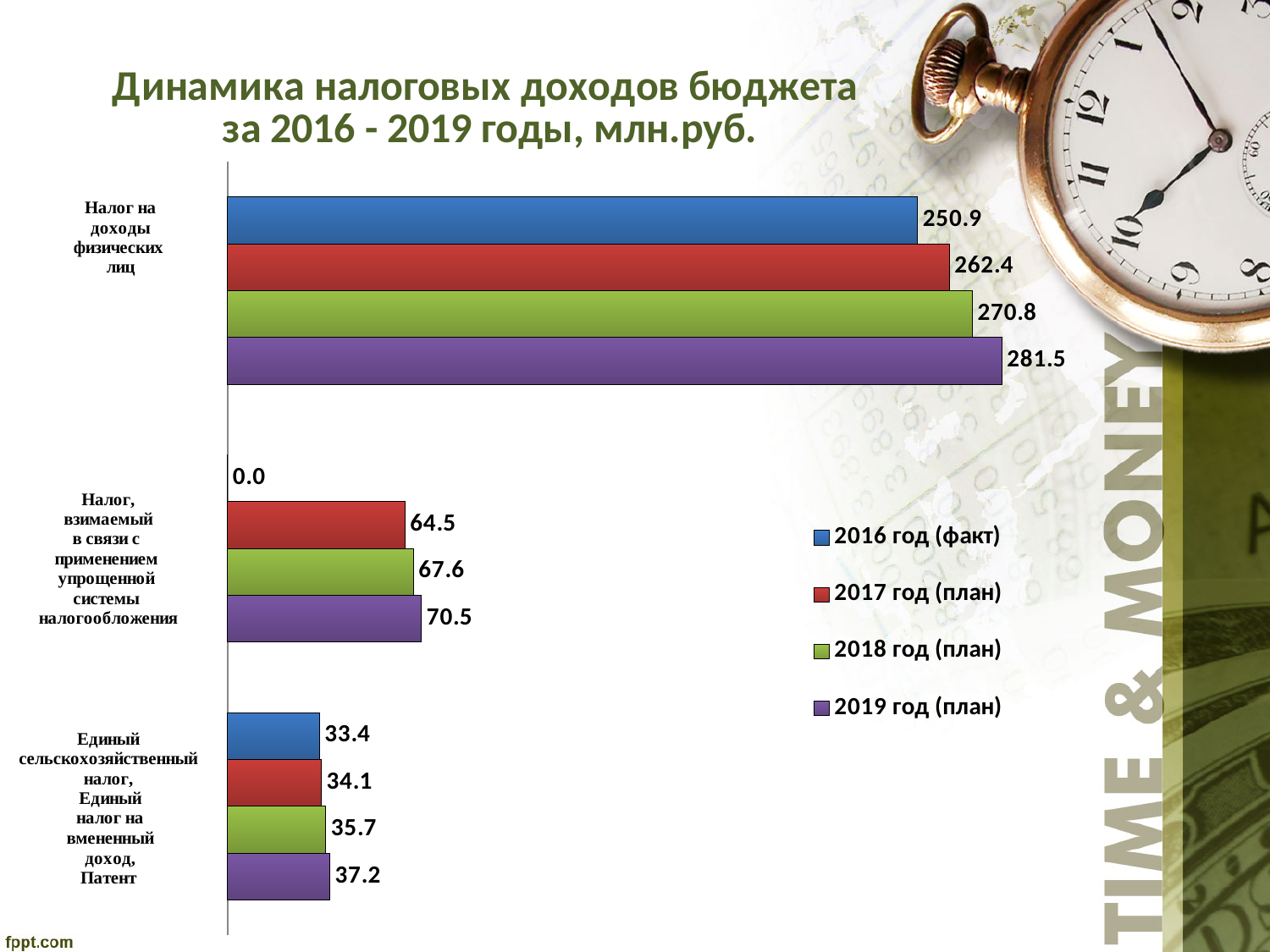

### Chart: Динамика налоговых доходов бюджета за 2016 - 2019 годы, млн.руб.

| Category | 2019 год (план) | 2018 год (план) | 2017 год (план) | 2016 год (факт) |
|---|---|---|---|---|
| ЕСХН, ЕНВД, Патент | 37.2 | 35.7 | 34.1 | 33.4 |
| УСН | 70.5 | 67.6 | 64.5 | 0.0 |
| НДФЛ | 281.5 | 270.8 | 262.3999999999997 | 250.9 |